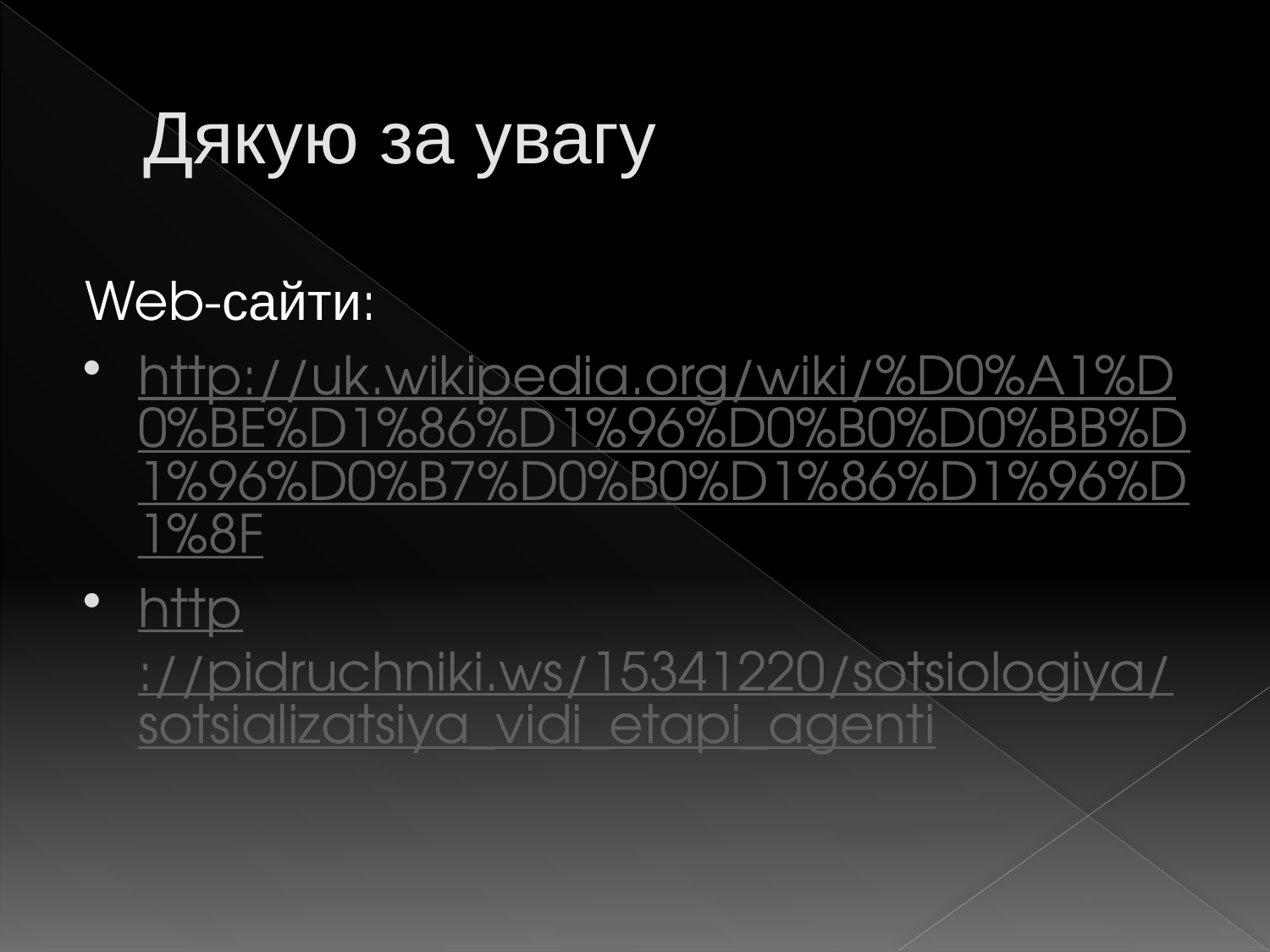

# Дякую за увагу
Web-сайти:
http://uk.wikipedia.org/wiki/%D0%A1%D0%BE%D1%86%D1%96%D0%B0%D0%BB%D1%96%D0%B7%D0%B0%D1%86%D1%96%D1%8F
http://pidruchniki.ws/15341220/sotsiologiya/sotsializatsiya_vidi_etapi_agenti